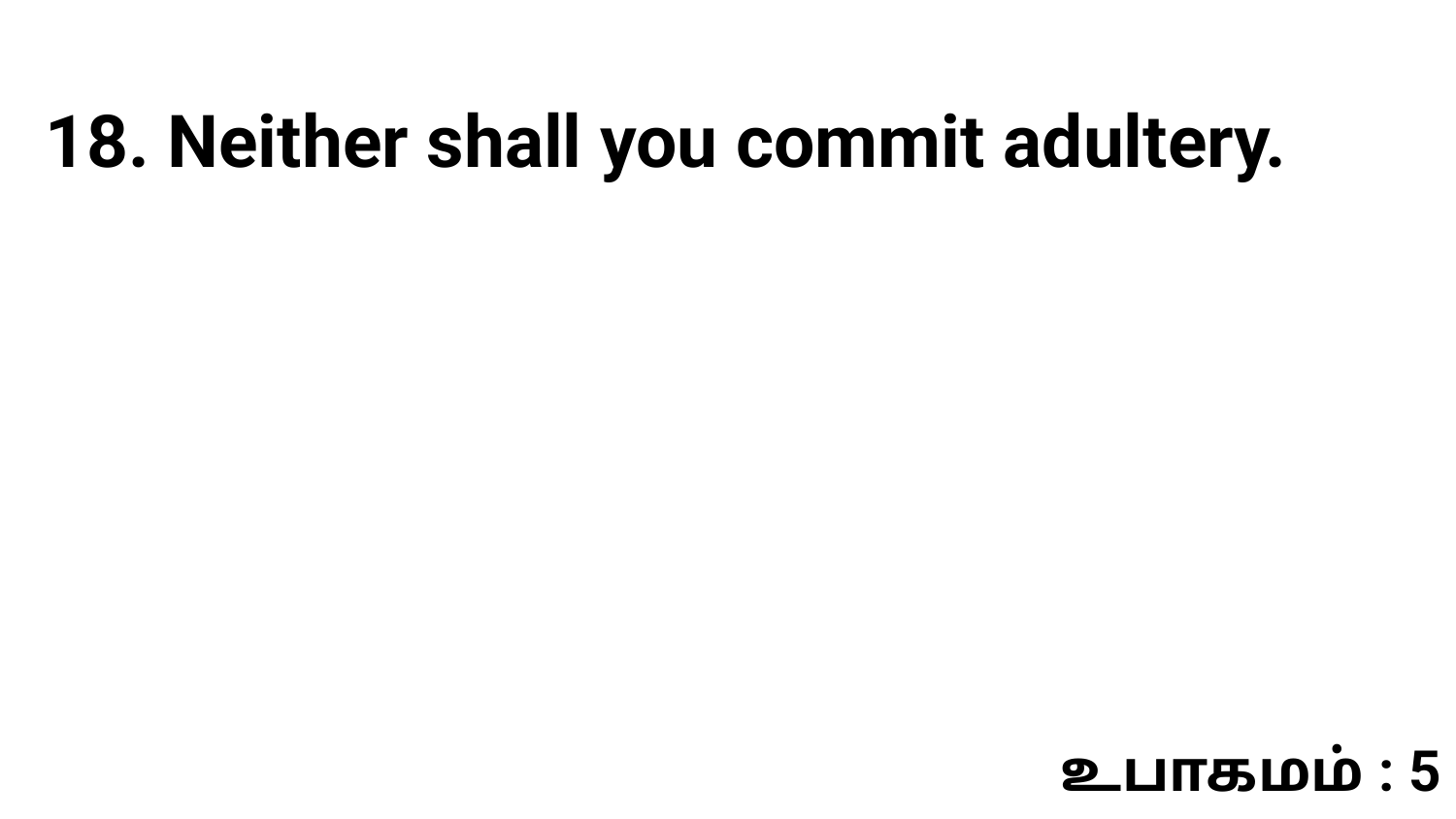

18. Neither shall you commit adultery.
உபாகமம் : 5